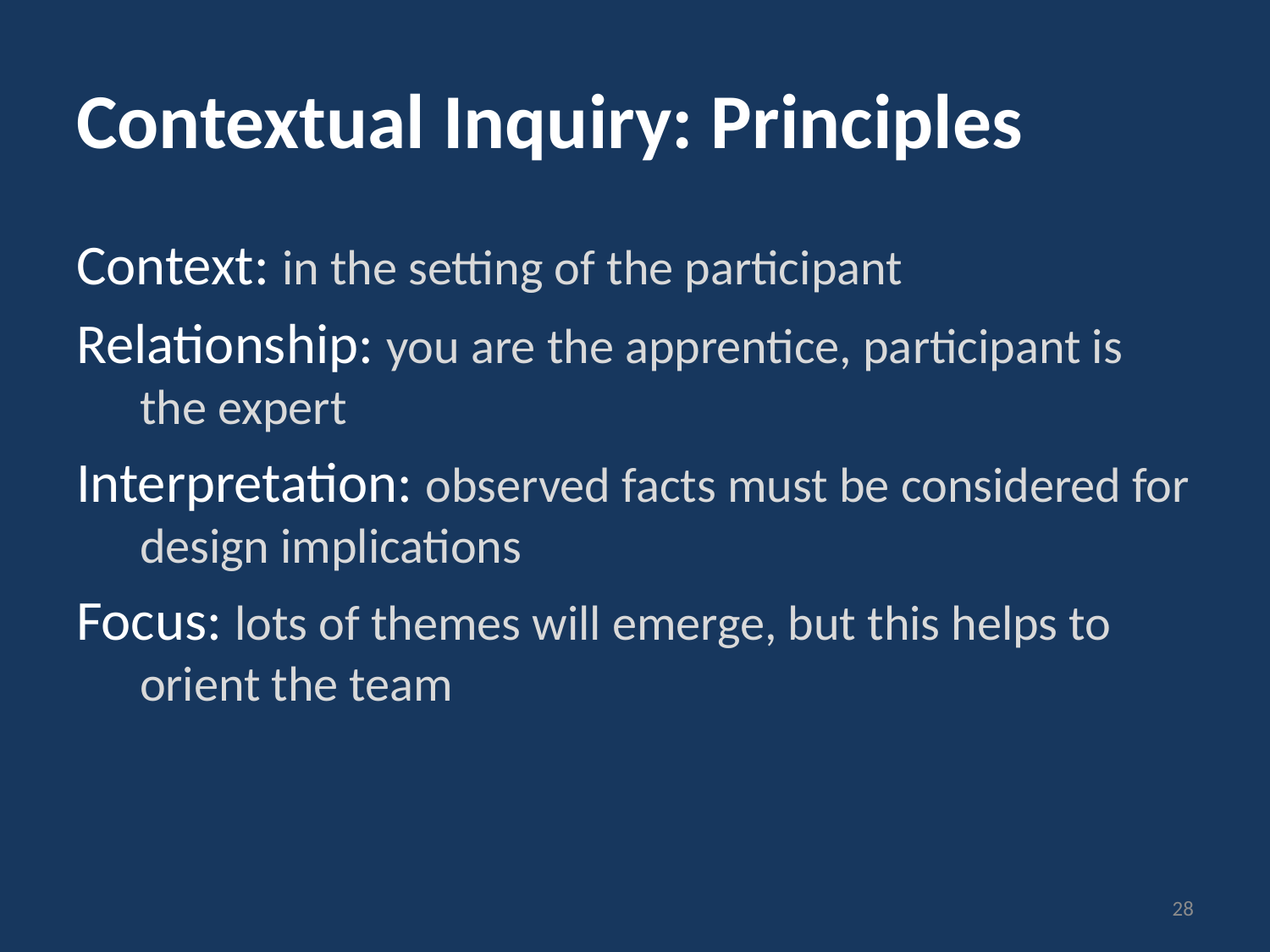

# Contextual Inquiry: Principles
Context: in the setting of the participant
Relationship: you are the apprentice, participant is the expert
Interpretation: observed facts must be considered for design implications
Focus: lots of themes will emerge, but this helps to orient the team
28